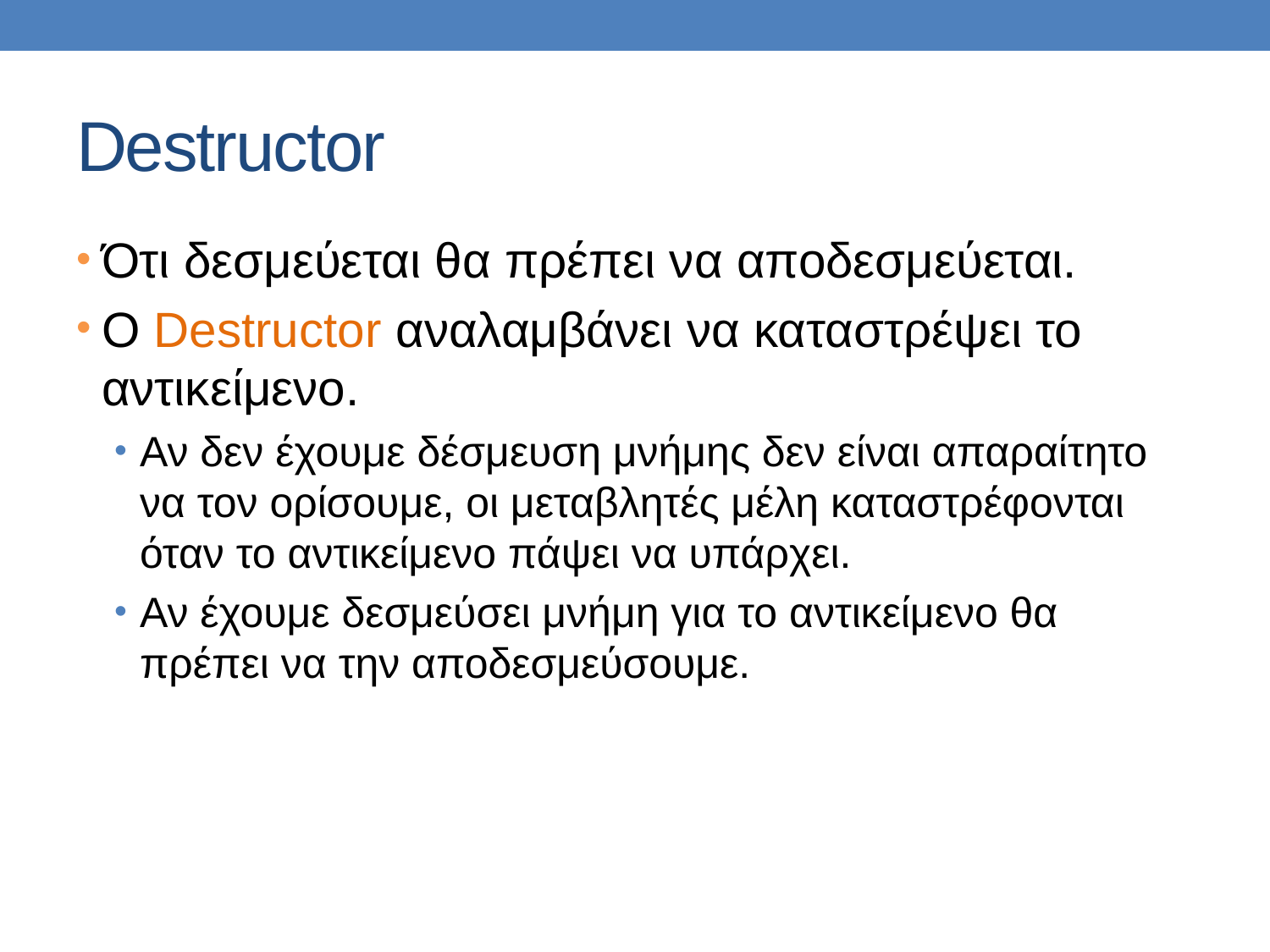

# Destructor
Ότι δεσμεύεται θα πρέπει να αποδεσμεύεται.
Ο Destructor αναλαμβάνει να καταστρέψει το αντικείμενο.
Αν δεν έχουμε δέσμευση μνήμης δεν είναι απαραίτητο να τον ορίσουμε, οι μεταβλητές μέλη καταστρέφονται όταν το αντικείμενο πάψει να υπάρχει.
Αν έχουμε δεσμεύσει μνήμη για το αντικείμενο θα πρέπει να την αποδεσμεύσουμε.